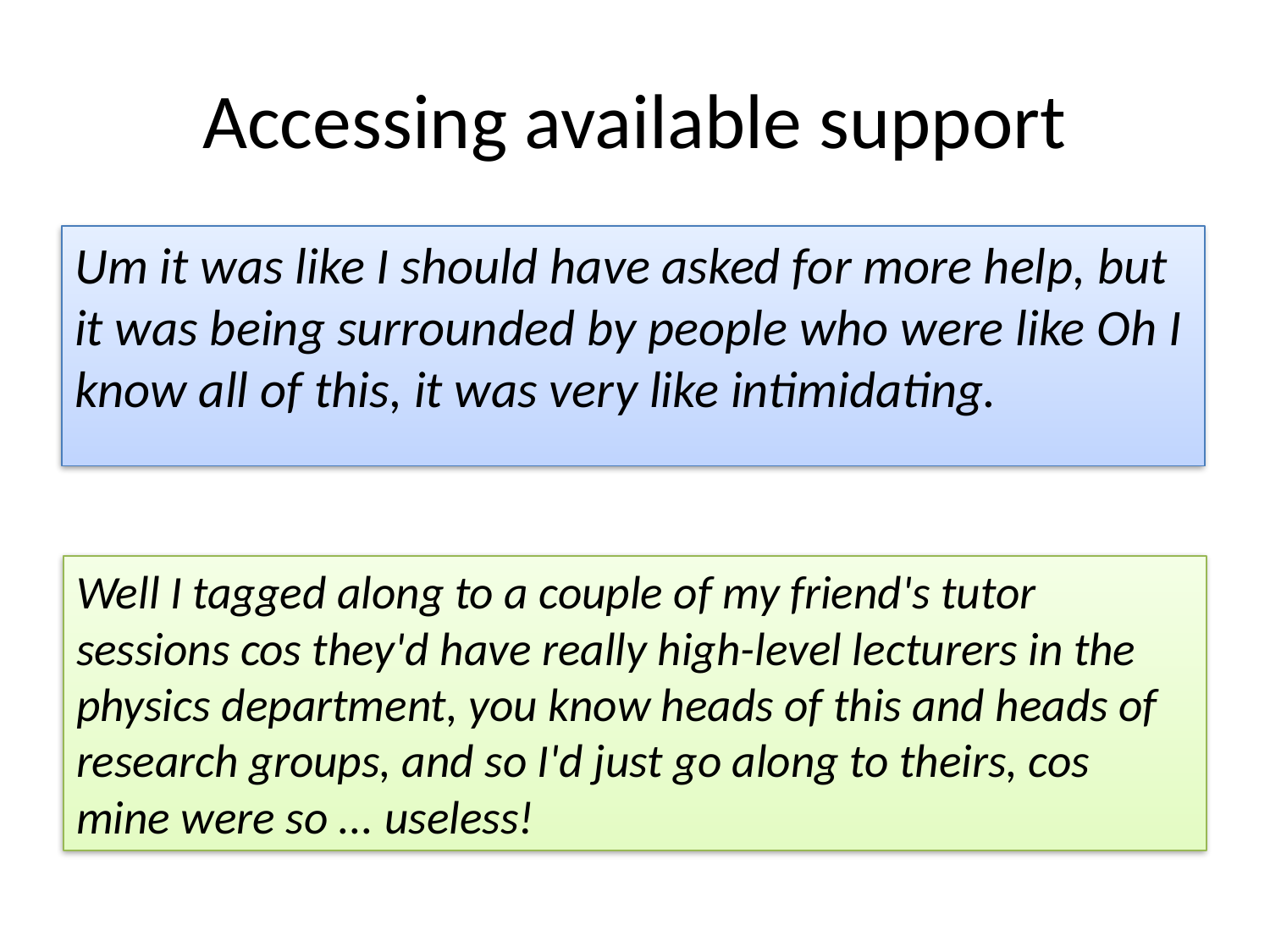

# Accessing available support
Um it was like I should have asked for more help, but it was being surrounded by people who were like Oh I know all of this, it was very like intimidating.
Well I tagged along to a couple of my friend's tutor sessions cos they'd have really high-level lecturers in the physics department, you know heads of this and heads of research groups, and so I'd just go along to theirs, cos mine were so ... useless!